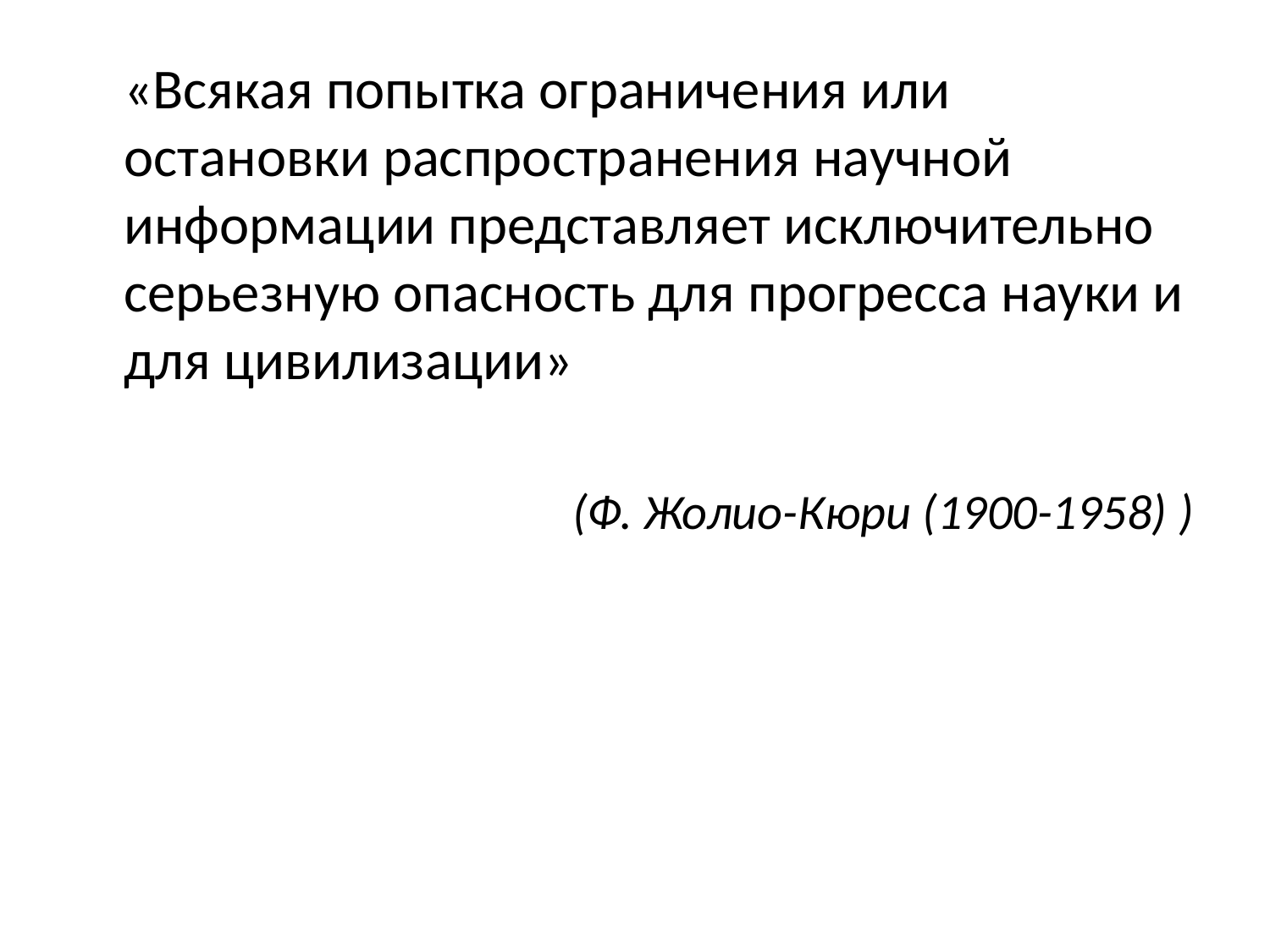

«Всякая попытка ограничения или остановки распространения научной информации представляет исключительно серьезную опасность для прогресса науки и для цивилизации»

(Ф. Жолио-Кюри (1900-1958) )